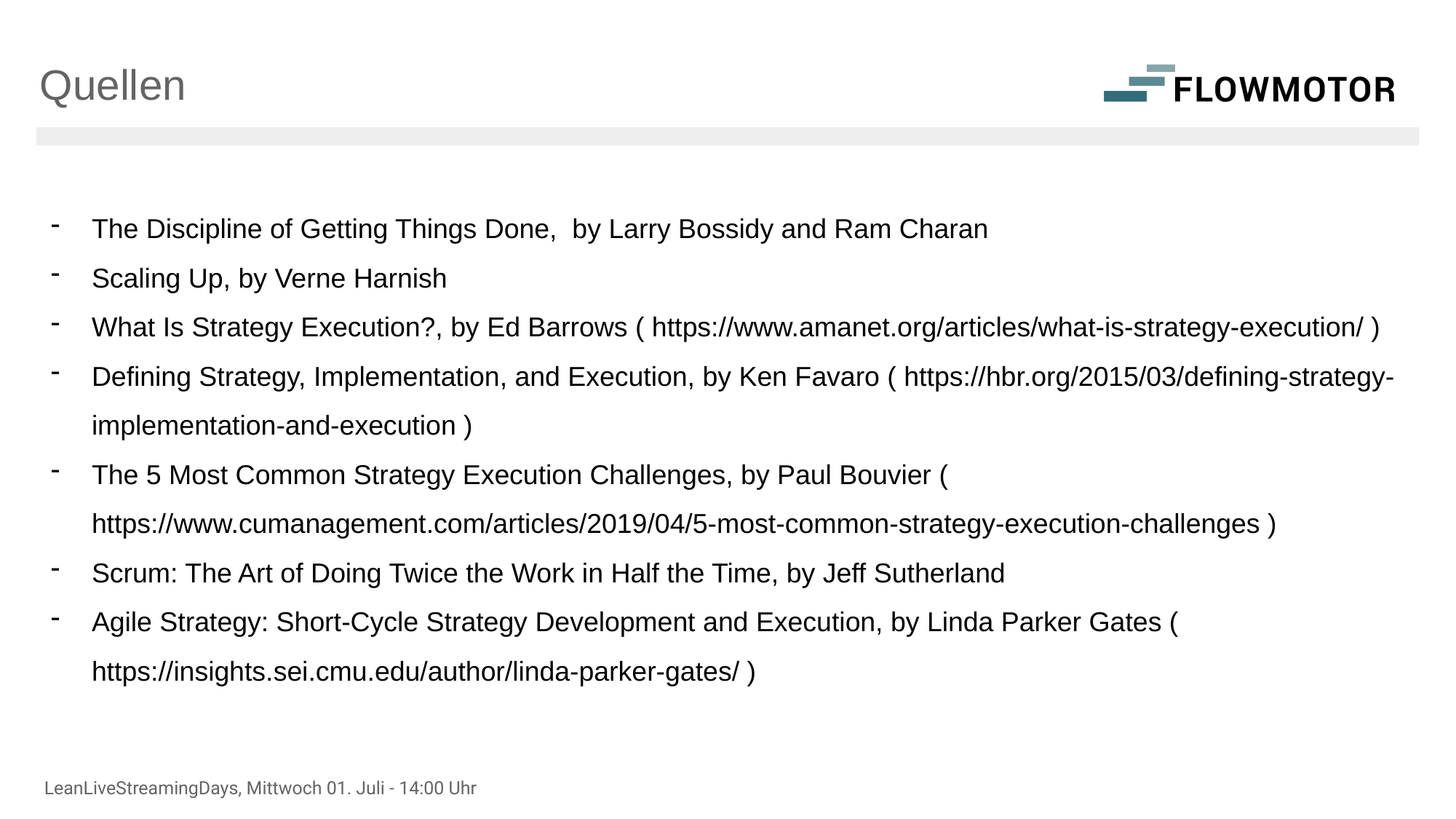

Quellen

The Discipline of Getting Things Done,  by Larry Bossidy and Ram Charan
Scaling Up, by Verne Harnish
What Is Strategy Execution?, by Ed Barrows ( https://www.amanet.org/articles/what-is-strategy-execution/ )
Defining Strategy, Implementation, and Execution, by Ken Favaro ( https://hbr.org/2015/03/defining-strategy-implementation-and-execution )
The 5 Most Common Strategy Execution Challenges, by Paul Bouvier ( https://www.cumanagement.com/articles/2019/04/5-most-common-strategy-execution-challenges )
Scrum: The Art of Doing Twice the Work in Half the Time, by Jeff Sutherland
Agile Strategy: Short-Cycle Strategy Development and Execution, by Linda Parker Gates ( https://insights.sei.cmu.edu/author/linda-parker-gates/ )